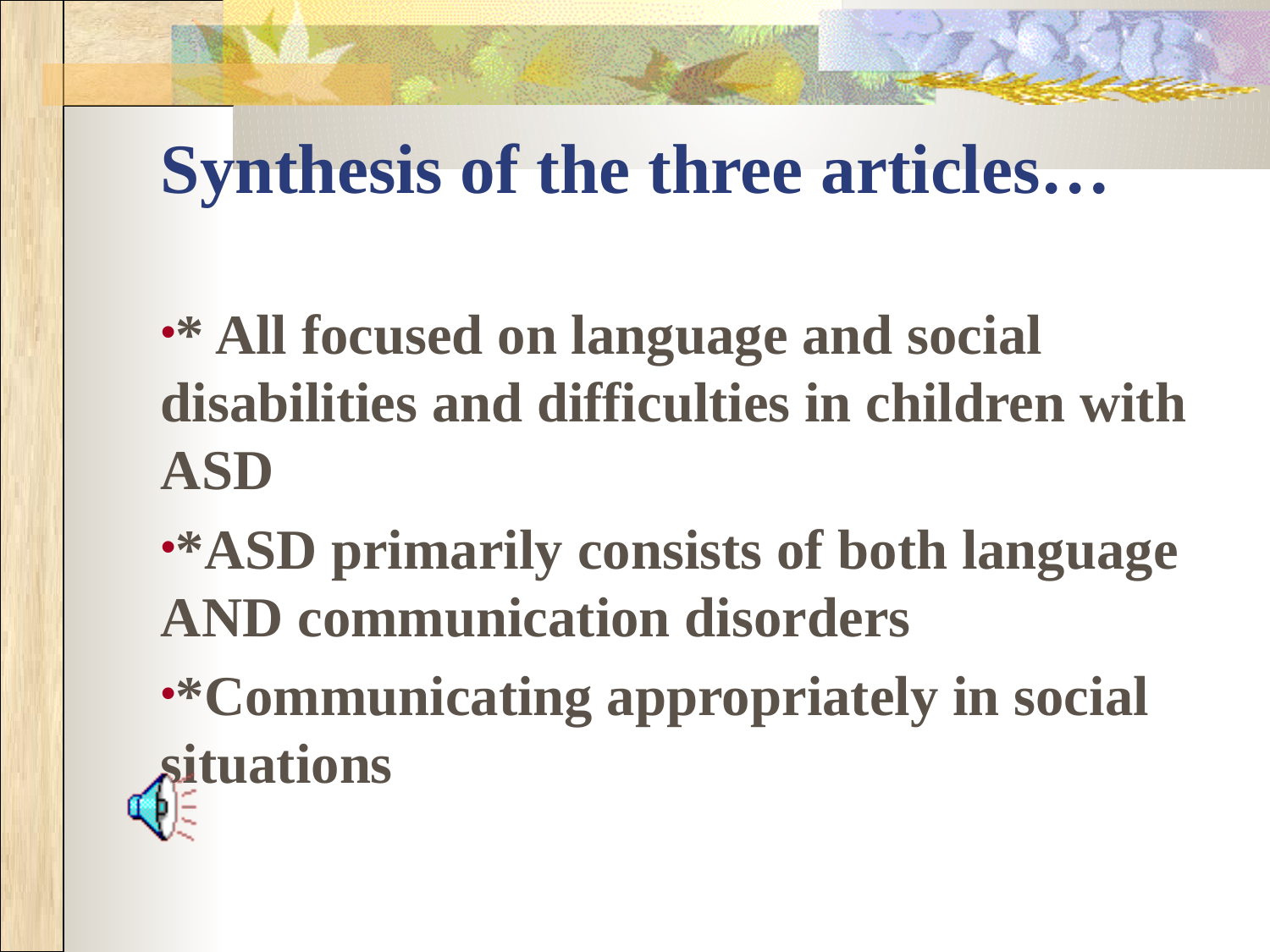

# Synthesis of the three articles…
* All focused on language and social disabilities and difficulties in children with ASD
*ASD primarily consists of both language AND communication disorders
*Communicating appropriately in social situations